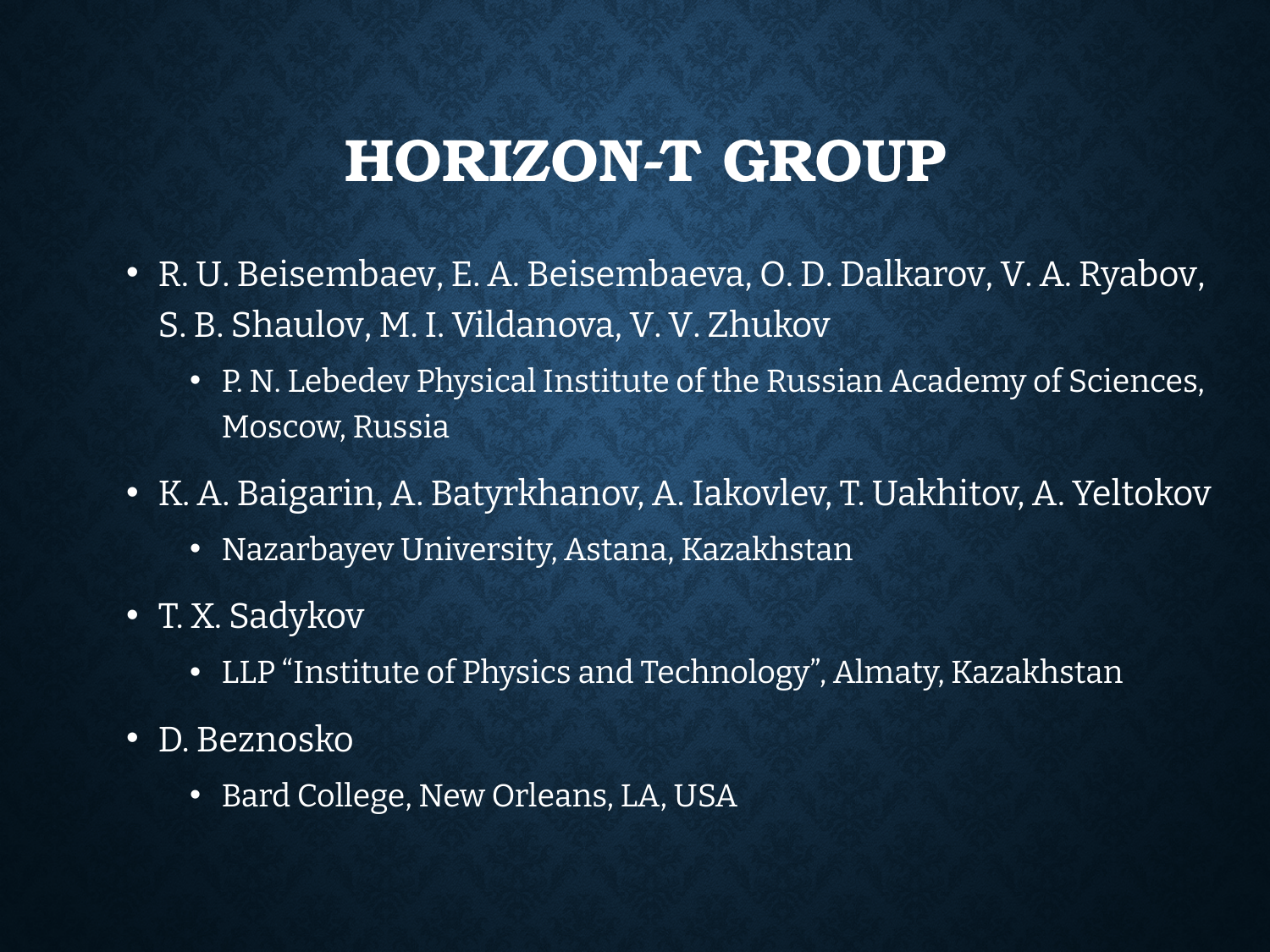

# Horizon-T Group
R. U. Beisembaev, E. A. Beisembaeva, O. D. Dalkarov, V. A. Ryabov, S. B. Shaulov, M. I. Vildanova, V. V. Zhukov
P. N. Lebedev Physical Institute of the Russian Academy of Sciences, Moscow, Russia
K. A. Baigarin, A. Batyrkhanov, A. Iakovlev, T. Uakhitov, A. Yeltokov
Nazarbayev University, Astana, Kazakhstan
T. X. Sadykov
LLP “Institute of Physics and Technology”, Almaty, Kazakhstan
D. Beznosko
Bard College, New Orleans, LA, USA